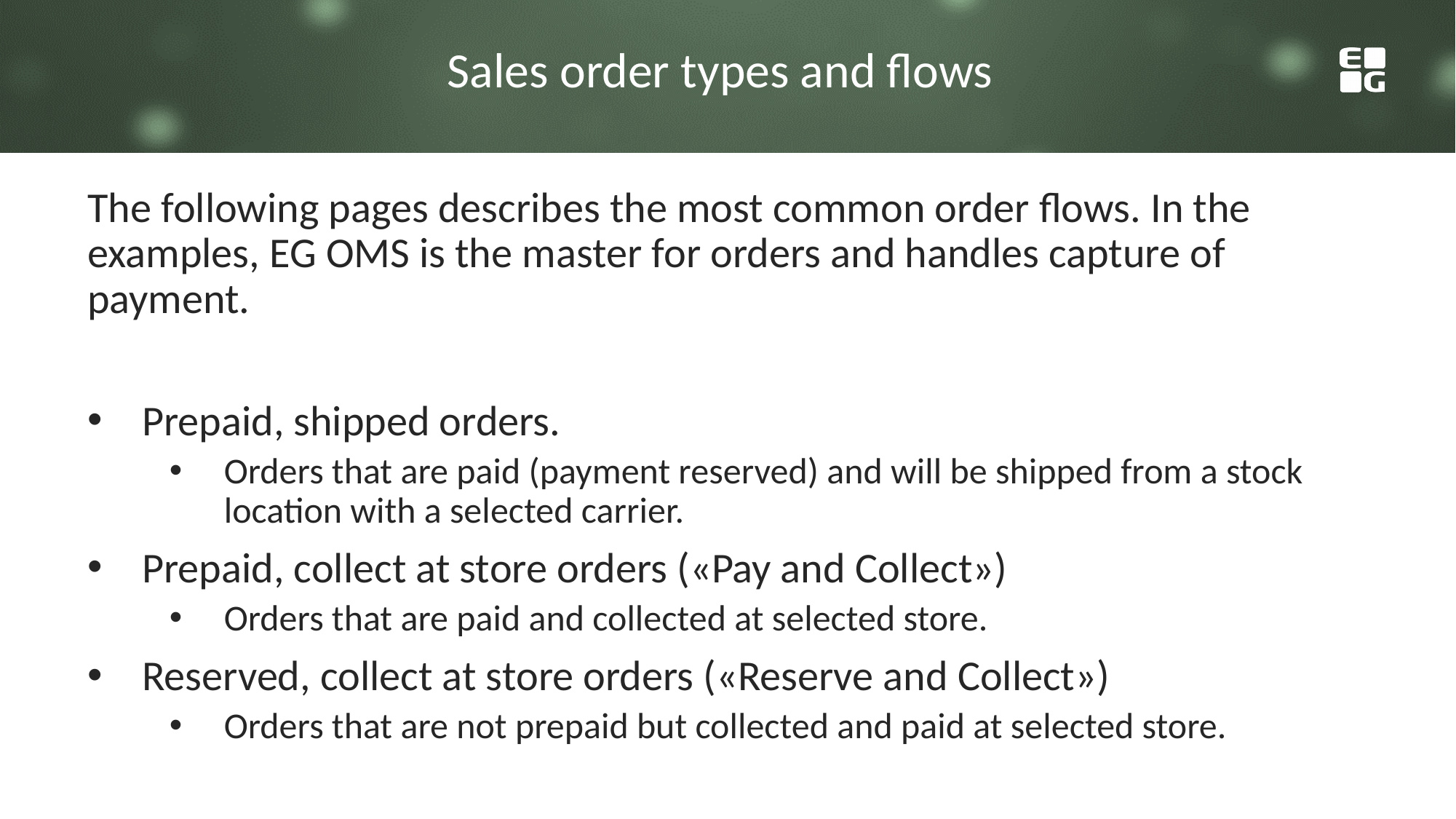

Sales order types and flows
The following pages describes the most common order flows. In the examples, EG OMS is the master for orders and handles capture of payment.

Prepaid, shipped orders.
Orders that are paid (payment reserved) and will be shipped from a stock location with a selected carrier.
Prepaid, collect at store orders («Pay and Collect»)
Orders that are paid and collected at selected store.
Reserved, collect at store orders («Reserve and Collect»)
Orders that are not prepaid but collected and paid at selected store.